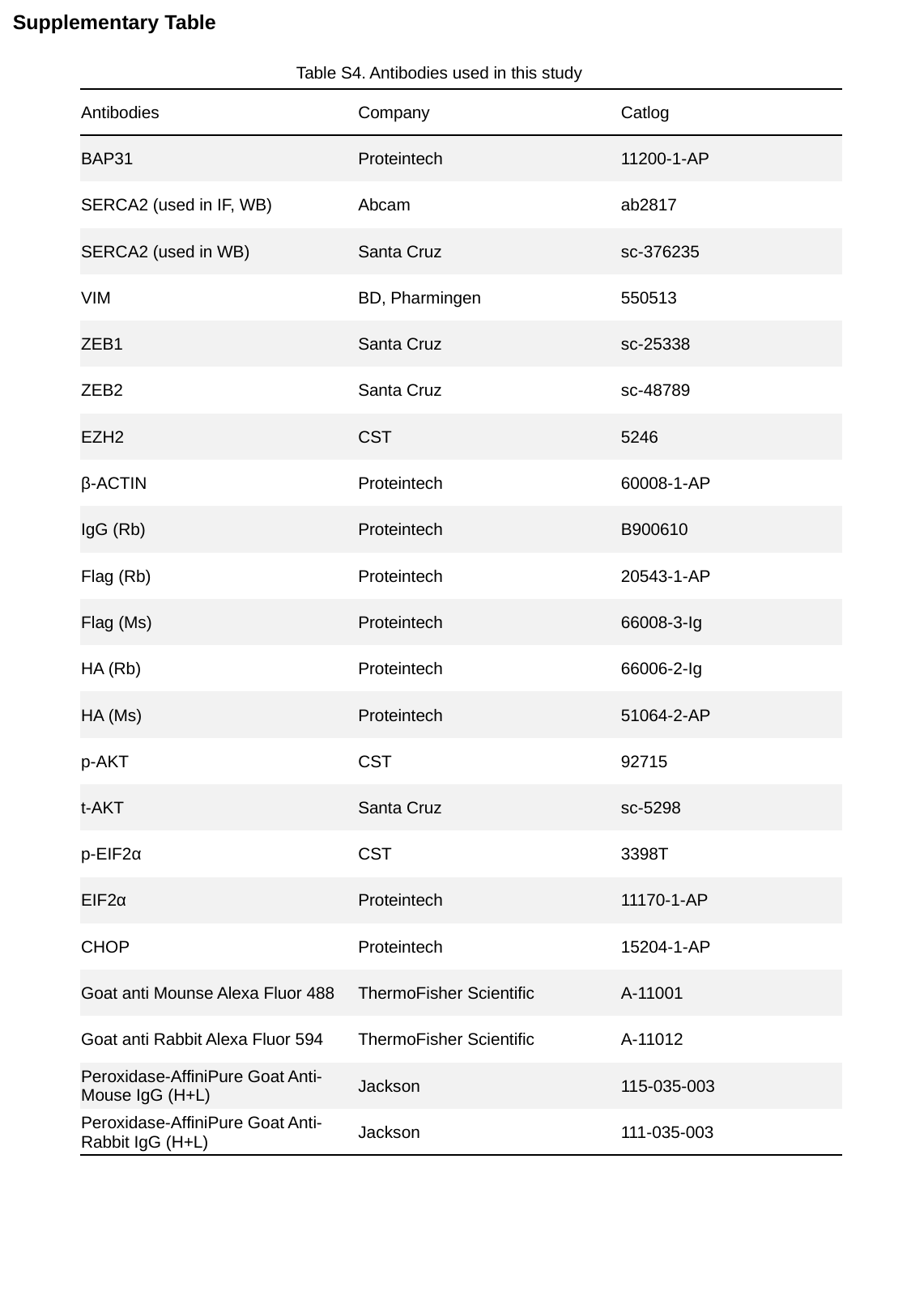

Supplementary Table
Table S4. Antibodies used in this study
| Antibodies | Company | Catlog |
| --- | --- | --- |
| BAP31 | Proteintech | 11200-1-AP |
| SERCA2 (used in IF, WB) | Abcam | ab2817 |
| SERCA2 (used in WB) | Santa Cruz | sc-376235 |
| VIM | BD, Pharmingen | 550513 |
| ZEB1 | Santa Cruz | sc-25338 |
| ZEB2 | Santa Cruz | sc-48789 |
| EZH2 | CST | 5246 |
| β-ACTIN | Proteintech | 60008-1-AP |
| IgG (Rb) | Proteintech | B900610 |
| Flag (Rb) | Proteintech | 20543-1-AP |
| Flag (Ms) | Proteintech | 66008-3-Ig |
| HA (Rb) | Proteintech | 66006-2-Ig |
| HA (Ms) | Proteintech | 51064-2-AP |
| p-AKT | CST | 92715 |
| t-AKT | Santa Cruz | sc-5298 |
| p-EIF2α | CST | 3398T |
| EIF2α | Proteintech | 11170-1-AP |
| CHOP | Proteintech | 15204-1-AP |
| Goat anti Mounse Alexa Fluor 488 | ThermoFisher Scientific | A-11001 |
| Goat anti Rabbit Alexa Fluor 594 | ThermoFisher Scientific | A-11012 |
| Peroxidase-AffiniPure Goat Anti-Mouse IgG (H+L) | Jackson | 115-035-003 |
| Peroxidase-AffiniPure Goat Anti-Rabbit IgG (H+L) | Jackson | 111-035-003 |